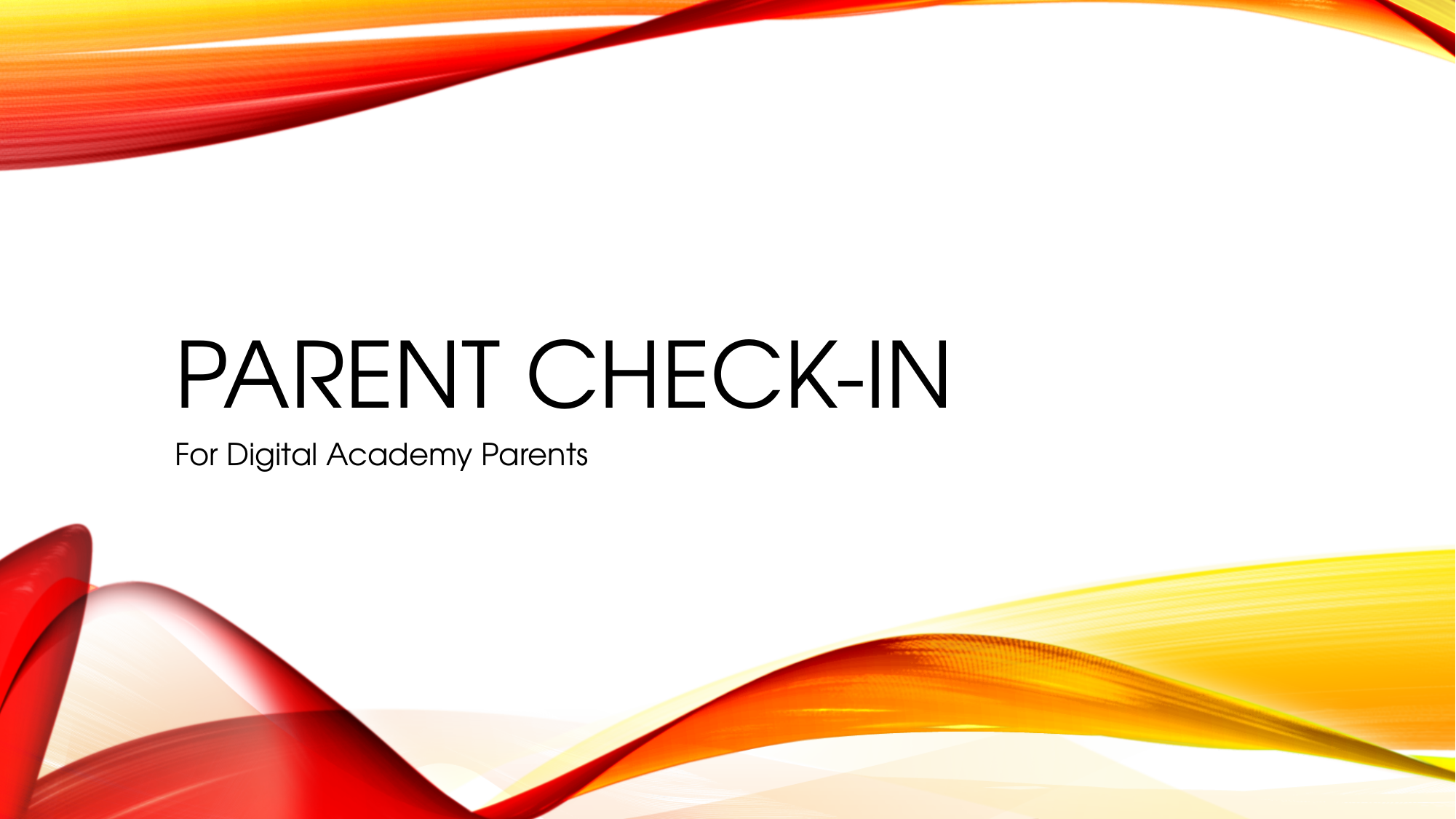

# Parent check-in
For Digital Academy Parents